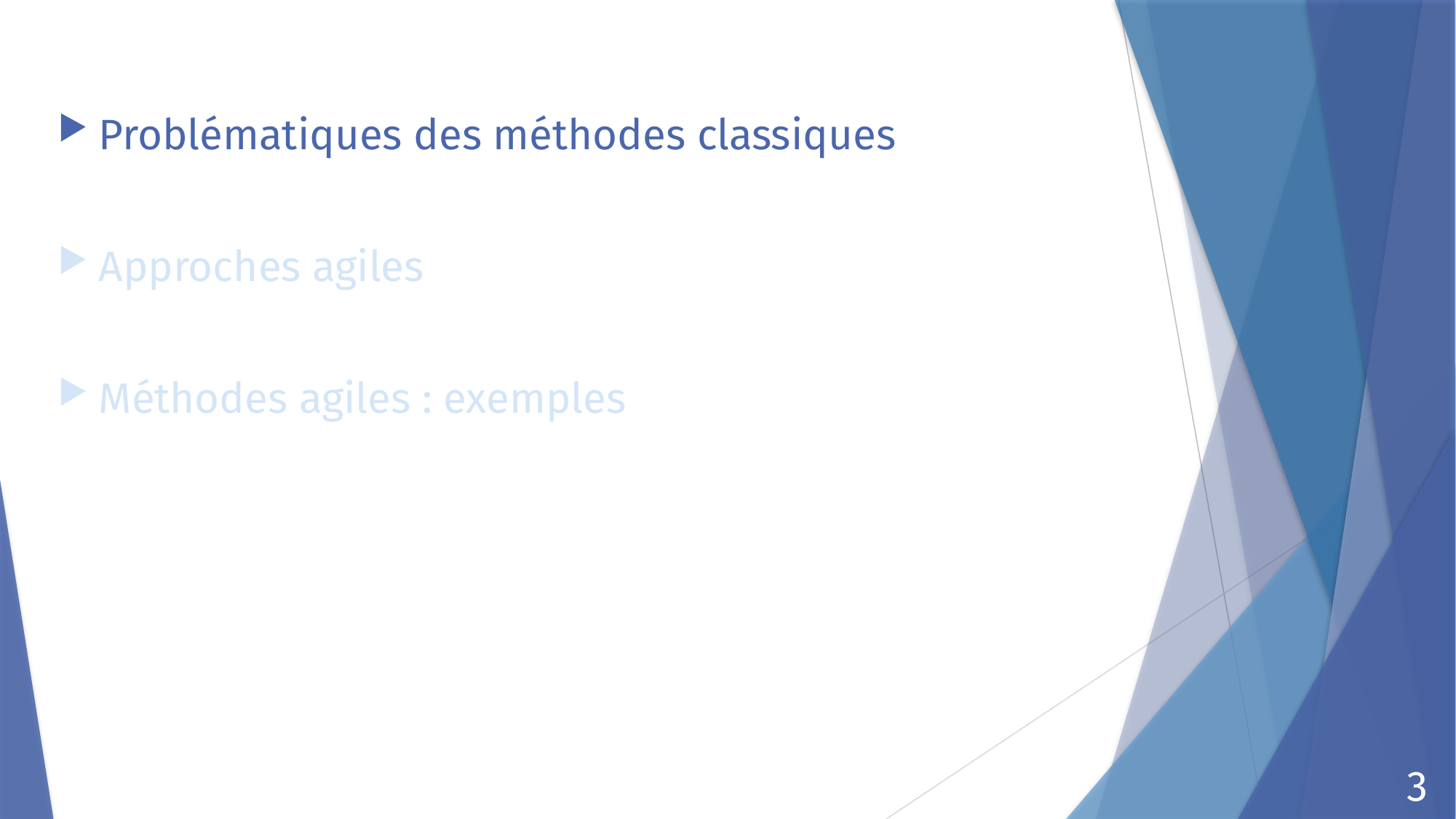

Problématiques des méthodes classiques

Approches agiles

Méthodes agiles : exemples
3